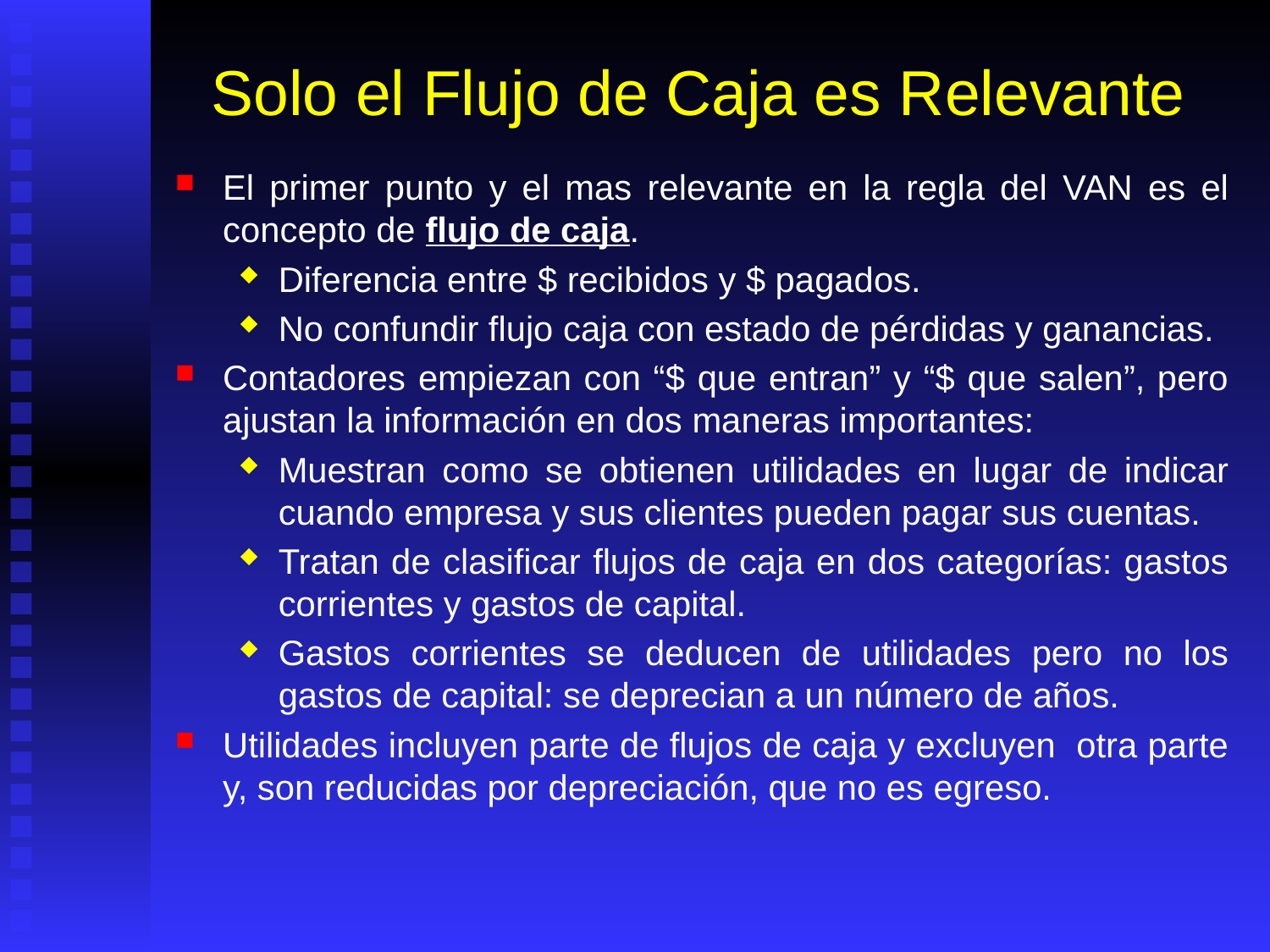

# Solo el Flujo de Caja es Relevante
El primer punto y el mas relevante en la regla del VAN es el concepto de flujo de caja.
Diferencia entre $ recibidos y $ pagados.
No confundir flujo caja con estado de pérdidas y ganancias.
Contadores empiezan con “$ que entran” y “$ que salen”, pero ajustan la información en dos maneras importantes:
Muestran como se obtienen utilidades en lugar de indicar cuando empresa y sus clientes pueden pagar sus cuentas.
Tratan de clasificar flujos de caja en dos categorías: gastos corrientes y gastos de capital.
Gastos corrientes se deducen de utilidades pero no los gastos de capital: se deprecian a un número de años.
Utilidades incluyen parte de flujos de caja y excluyen  otra parte y, son reducidas por depreciación, que no es egreso.